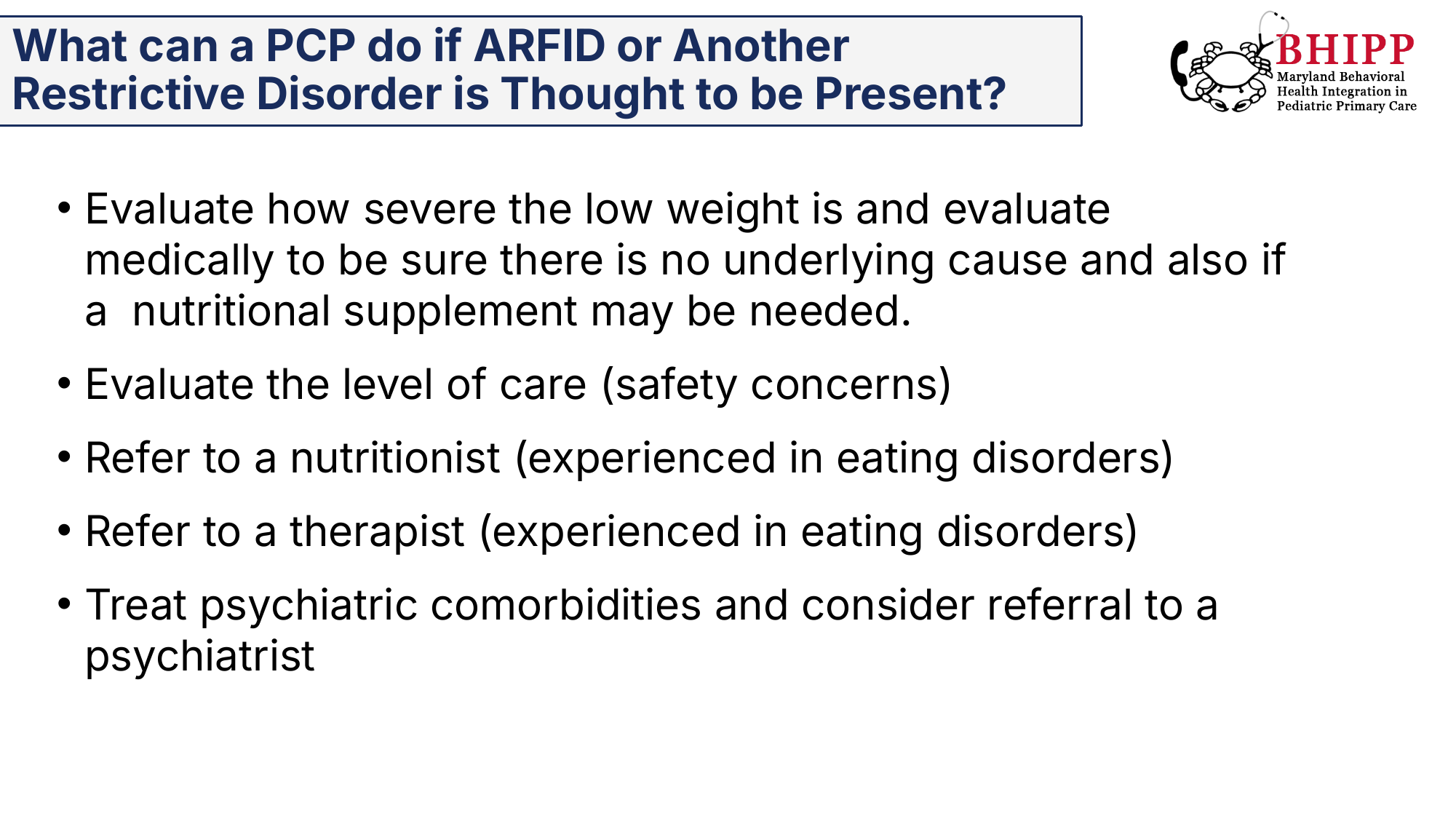

# What can a PCP do if ARFID or Another Restrictive Disorder is Thought to be Present?
Evaluate how severe the low weight is and evaluate medically to be sure there is no underlying cause and also if a  nutritional supplement may be needed.
Evaluate the level of care (safety concerns)
Refer to a nutritionist (experienced in eating disorders)
Refer to a therapist (experienced in eating disorders)
Treat psychiatric comorbidities and consider referral to a psychiatrist